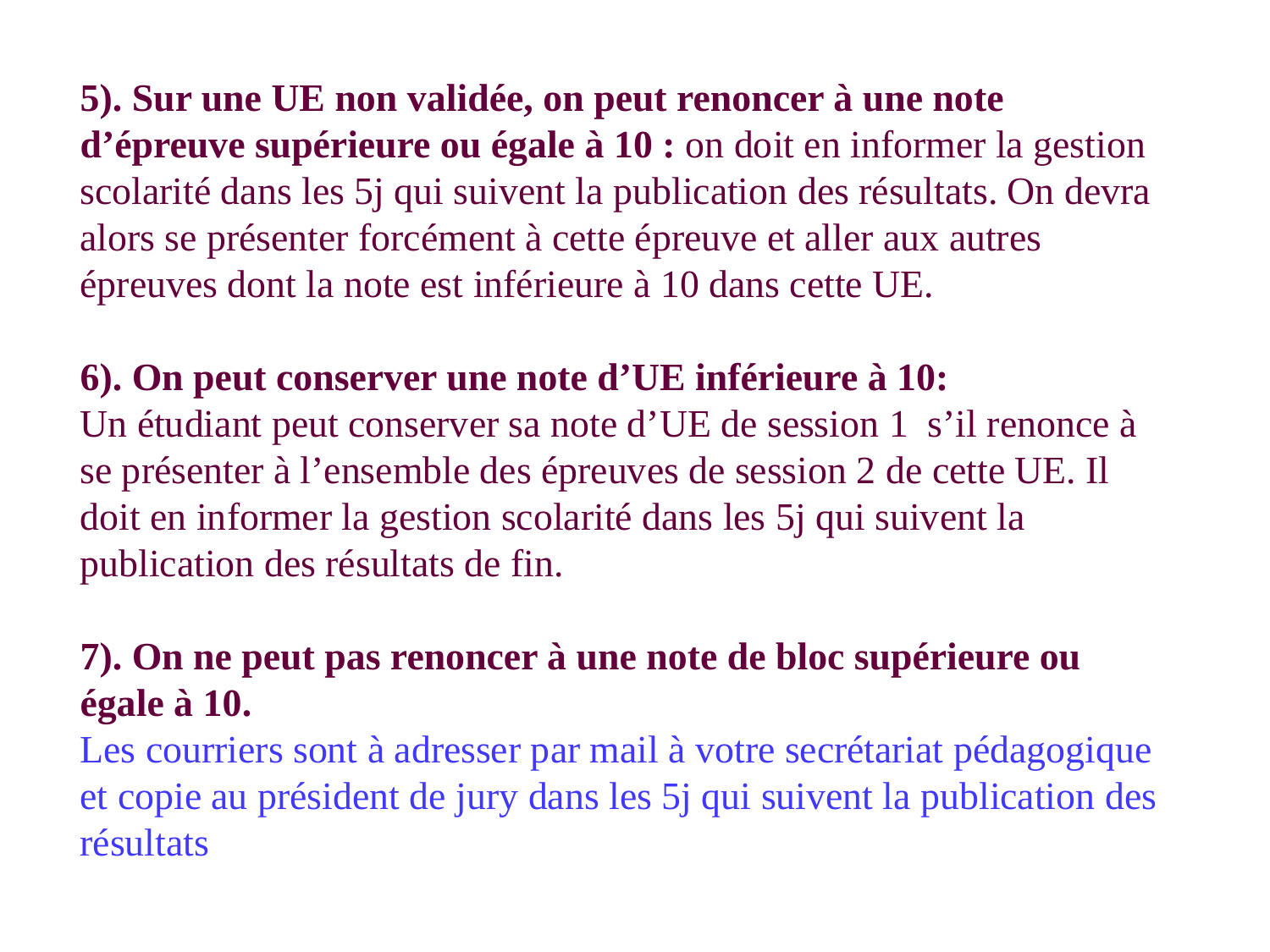

5). Sur une UE non validée, on peut renoncer à une note d’épreuve supérieure ou égale à 10 : on doit en informer la gestion scolarité dans les 5j qui suivent la publication des résultats. On devra alors se présenter forcément à cette épreuve et aller aux autres épreuves dont la note est inférieure à 10 dans cette UE.

6). On peut conserver une note d’UE inférieure à 10:
Un étudiant peut conserver sa note d’UE de session 1  s’il renonce à se présenter à l’ensemble des épreuves de session 2 de cette UE. Il doit en informer la gestion scolarité dans les 5j qui suivent la publication des résultats de fin.

7). On ne peut pas renoncer à une note de bloc supérieure ou égale à 10.
Les courriers sont à adresser par mail à votre secrétariat pédagogique et copie au président de jury dans les 5j qui suivent la publication des résultats